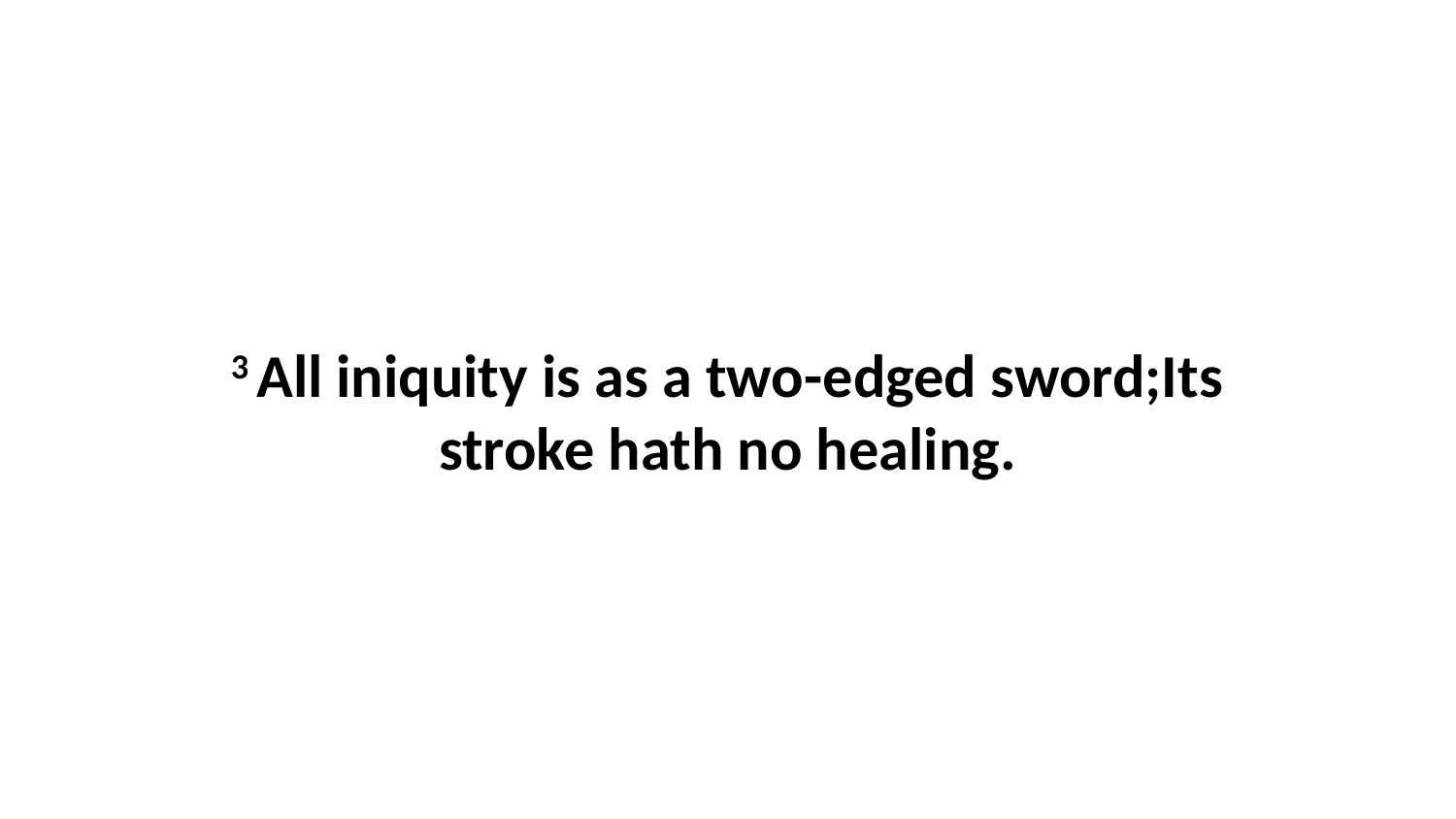

3 All iniquity is as a two-edged sword;Its stroke hath no healing.